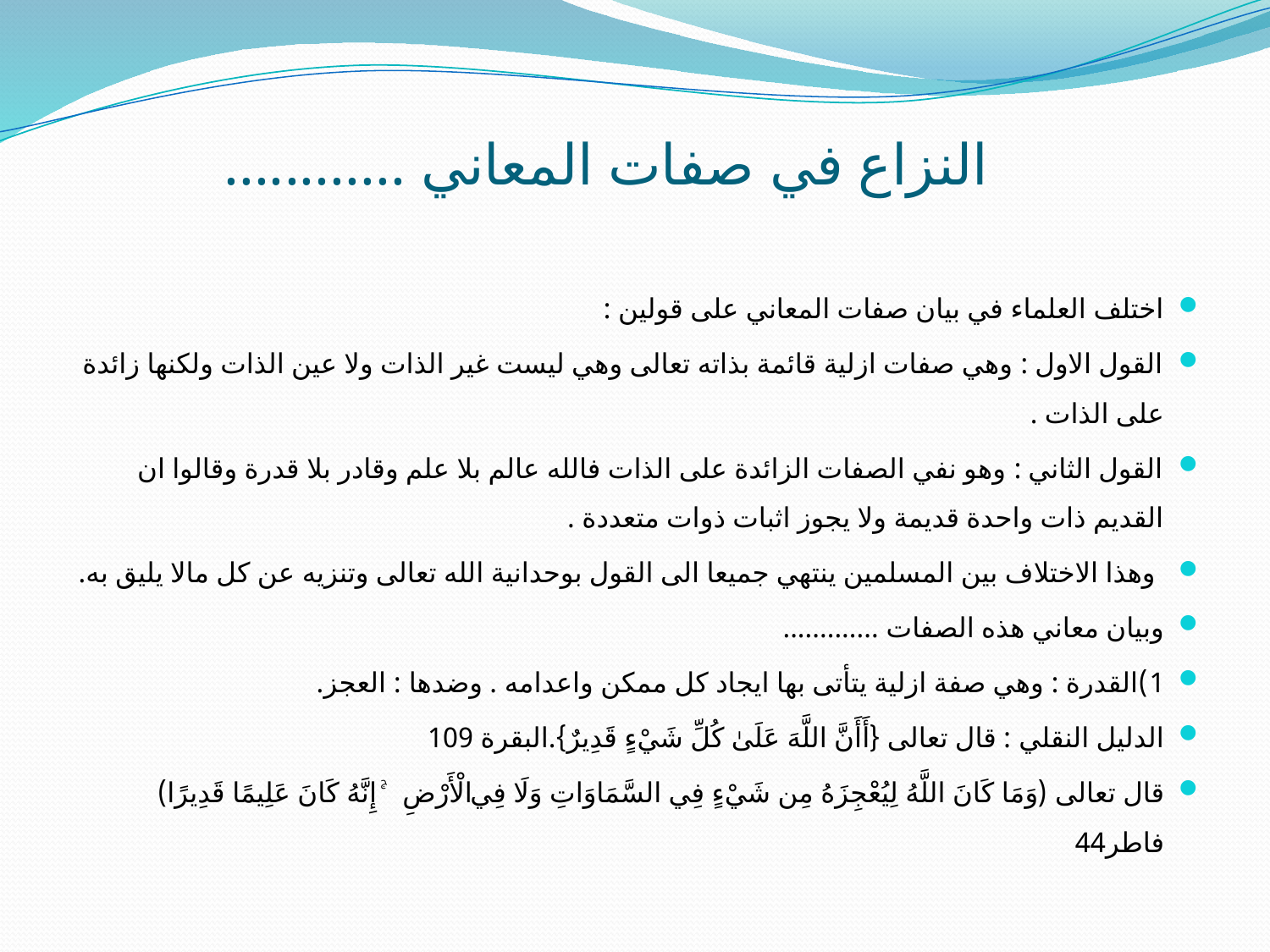

# النزاع في صفات المعاني ............
اختلف العلماء في بيان صفات المعاني على قولين :
القول الاول : وهي صفات ازلية قائمة بذاته تعالى وهي ليست غير الذات ولا عين الذات ولكنها زائدة على الذات .
القول الثاني : وهو نفي الصفات الزائدة على الذات فالله عالم بلا علم وقادر بلا قدرة وقالوا ان القديم ذات واحدة قديمة ولا يجوز اثبات ذوات متعددة .
 وهذا الاختلاف بين المسلمين ينتهي جميعا الى القول بوحدانية الله تعالى وتنزيه عن كل مالا يليق به.
وبيان معاني هذه الصفات .............
1)القدرة : وهي صفة ازلية يتأتى بها ايجاد كل ممكن واعدامه . وضدها : العجز.
الدليل النقلي : قال تعالى {أَأَنَّ اللَّهَ عَلَىٰ كُلِّ شَيْءٍ قَدِيرٌ}.البقرة 109
قال تعالى (وَمَا كَانَ اللَّهُ لِيُعْجِزَهُ مِن شَيْءٍ فِي السَّمَاوَاتِ وَلَا فِي الْأَرْضِ ۚ إِنَّهُ كَانَ عَلِيمًا قَدِيرًا) فاطر44